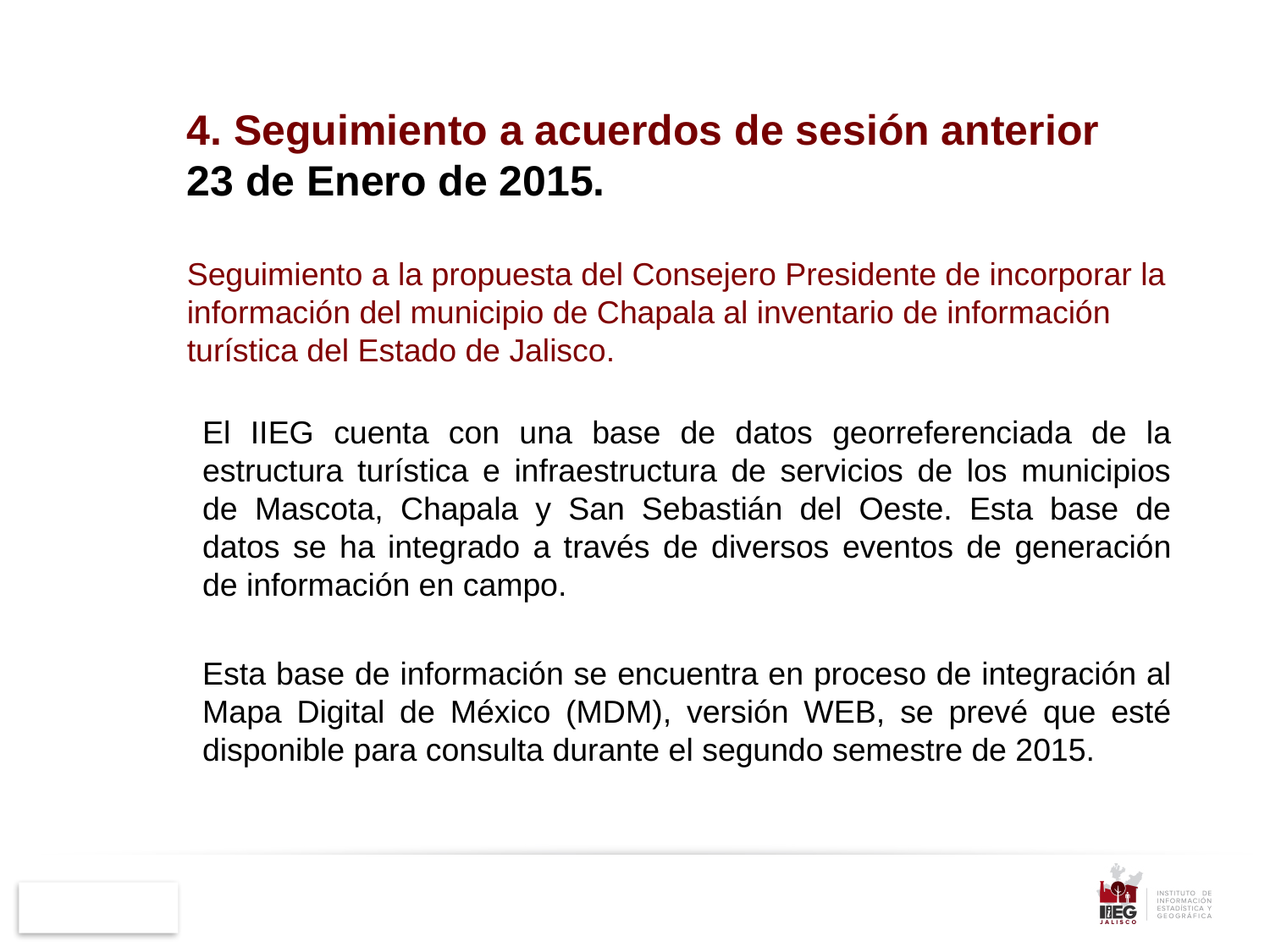

4. Seguimiento a acuerdos de sesión anterior
23 de Enero de 2015.

Seguimiento a la propuesta del Consejero Presidente de incorporar la información del municipio de Chapala al inventario de información turística del Estado de Jalisco.

El IIEG cuenta con una base de datos georreferenciada de la estructura turística e infraestructura de servicios de los municipios de Mascota, Chapala y San Sebastián del Oeste. Esta base de datos se ha integrado a través de diversos eventos de generación de información en campo.

Esta base de información se encuentra en proceso de integración al Mapa Digital de México (MDM), versión WEB, se prevé que esté disponible para consulta durante el segundo semestre de 2015.